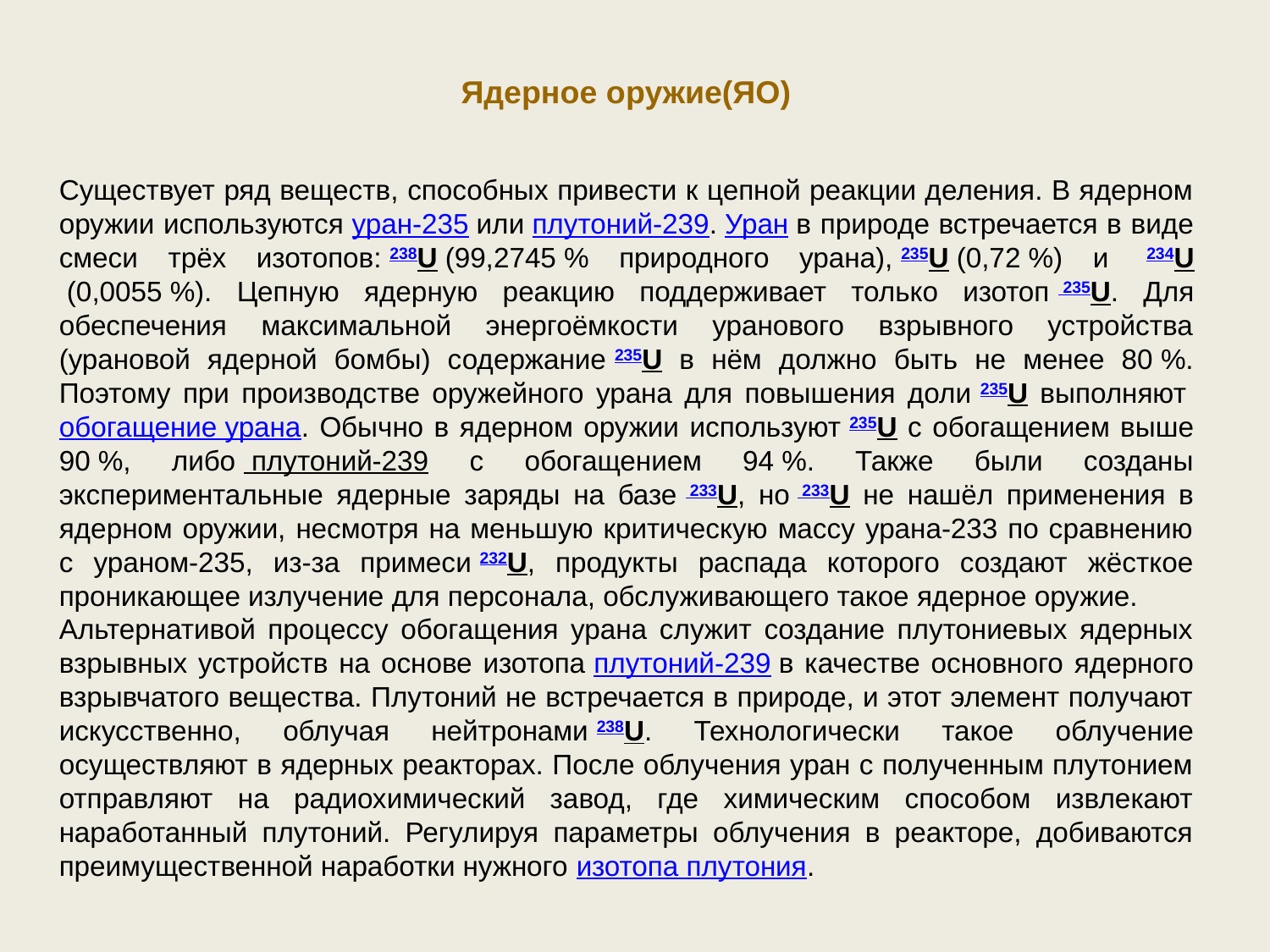

Ядерное оружие(ЯО)
Существует ряд веществ, способных привести к цепной реакции деления. В ядерном оружии используются уран-235 или плутоний-239. Уран в природе встречается в виде смеси трёх изотопов: 238U (99,2745 % природного урана), 235U (0,72 %) и  234U (0,0055 %). Цепную ядерную реакцию поддерживает только изотоп  235U. Для обеспечения максимальной энергоёмкости уранового взрывного устройства (урановой ядерной бомбы) содержание 235U в нём должно быть не менее 80 %. Поэтому при производстве оружейного урана для повышения доли 235U выполняют обогащение урана. Обычно в ядерном оружии используют 235U с обогащением выше 90 %, либо  плутоний-239 с обогащением 94 %. Также были созданы экспериментальные ядерные заряды на базе  233U, но  233U не нашёл применения в ядерном оружии, несмотря на меньшую критическую массу урана-233 по сравнению с ураном-235, из-за примеси 232U, продукты распада которого создают жёсткое проникающее излучение для персонала, обслуживающего такое ядерное оружие.
Альтернативой процессу обогащения урана служит создание плутониевых ядерных взрывных устройств на основе изотопа плутоний-239 в качестве основного ядерного взрывчатого вещества. Плутоний не встречается в природе, и этот элемент получают искусственно, облучая нейтронами 238U. Технологически такое облучение осуществляют в ядерных реакторах. После облучения уран с полученным плутонием отправляют на радиохимический завод, где химическим способом извлекают наработанный плутоний. Регулируя параметры облучения в реакторе, добиваются преимущественной наработки нужного изотопа плутония.